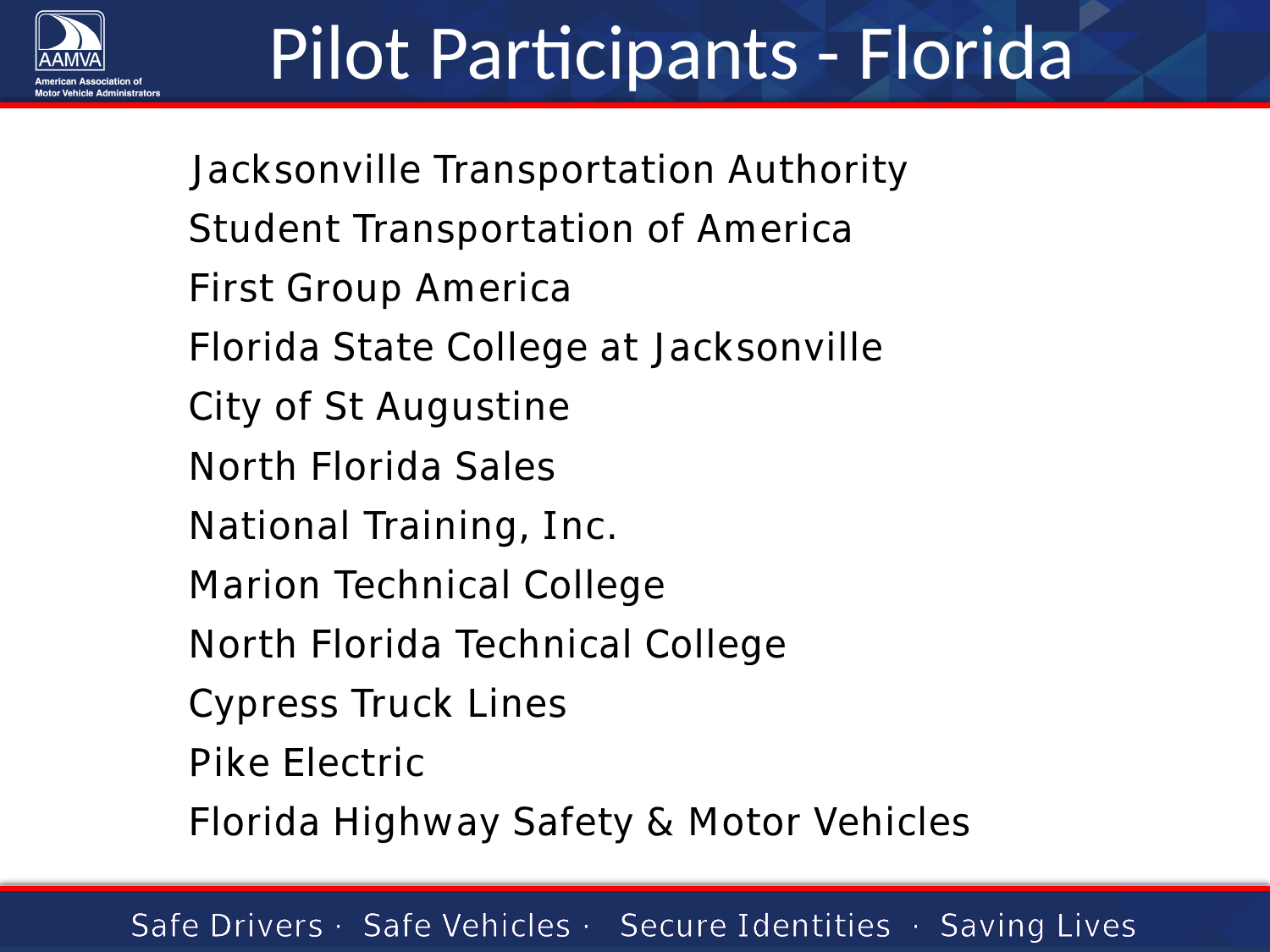

# Pilot Participants - Florida
Jacksonville Transportation Authority
Student Transportation of America
First Group America
Florida State College at Jacksonville
City of St Augustine
North Florida Sales
National Training, Inc.
Marion Technical College
North Florida Technical College
Cypress Truck Lines
Pike Electric
Florida Highway Safety & Motor Vehicles